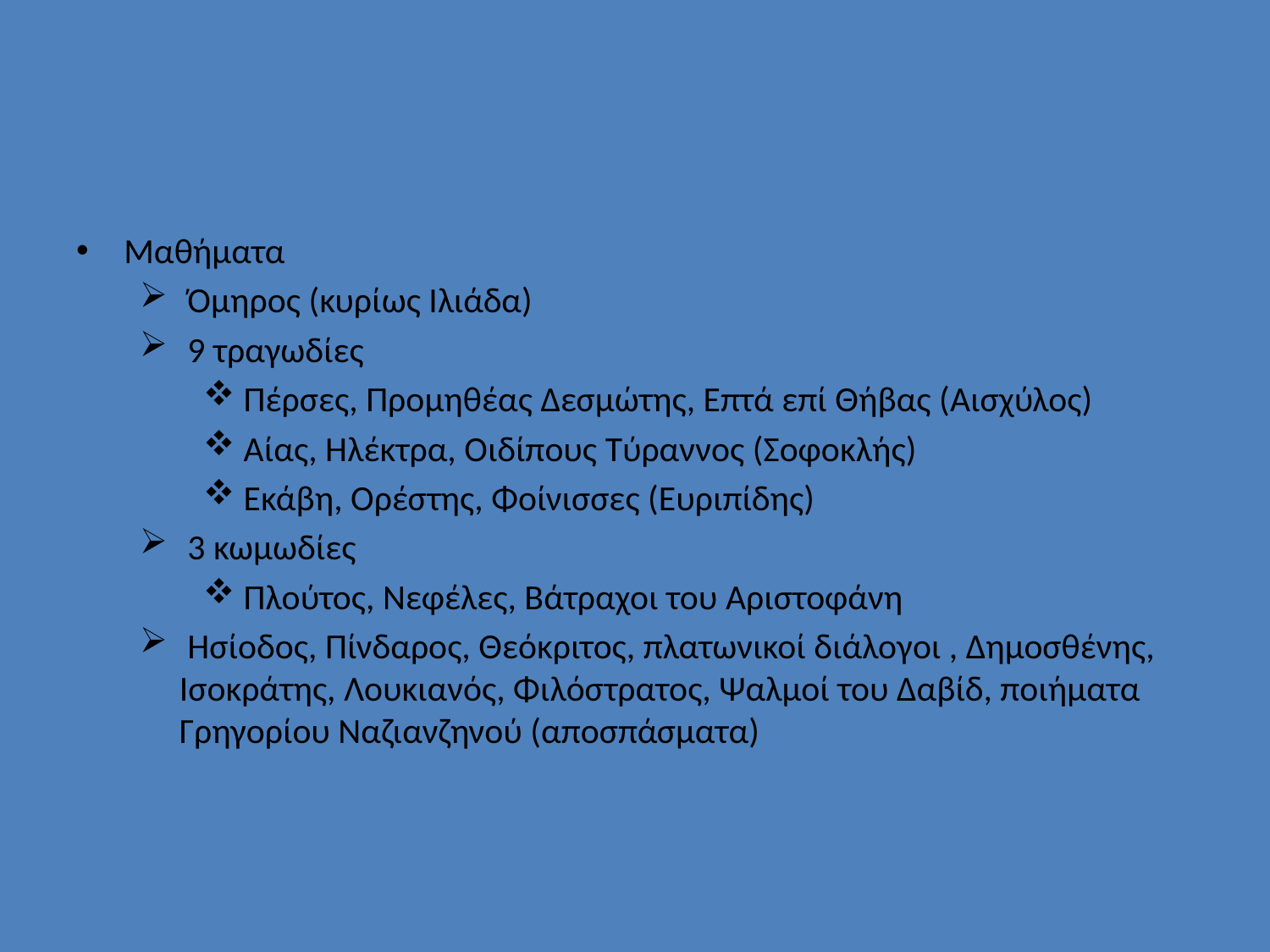

#
Μαθήματα
 Όμηρος (κυρίως Ιλιάδα)
 9 τραγωδίες
 Πέρσες, Προμηθέας Δεσμώτης, Επτά επί Θήβας (Αισχύλος)
 Αίας, Ηλέκτρα, Οιδίπους Τύραννος (Σοφοκλής)
 Εκάβη, Ορέστης, Φοίνισσες (Ευριπίδης)
 3 κωμωδίες
 Πλούτος, Νεφέλες, Βάτραχοι του Αριστοφάνη
 Ησίοδος, Πίνδαρος, Θεόκριτος, πλατωνικοί διάλογοι , Δημοσθένης, Ισοκράτης, Λουκιανός, Φιλόστρατος, Ψαλμοί του Δαβίδ, ποιήματα Γρηγορίου Ναζιανζηνού (αποσπάσματα)